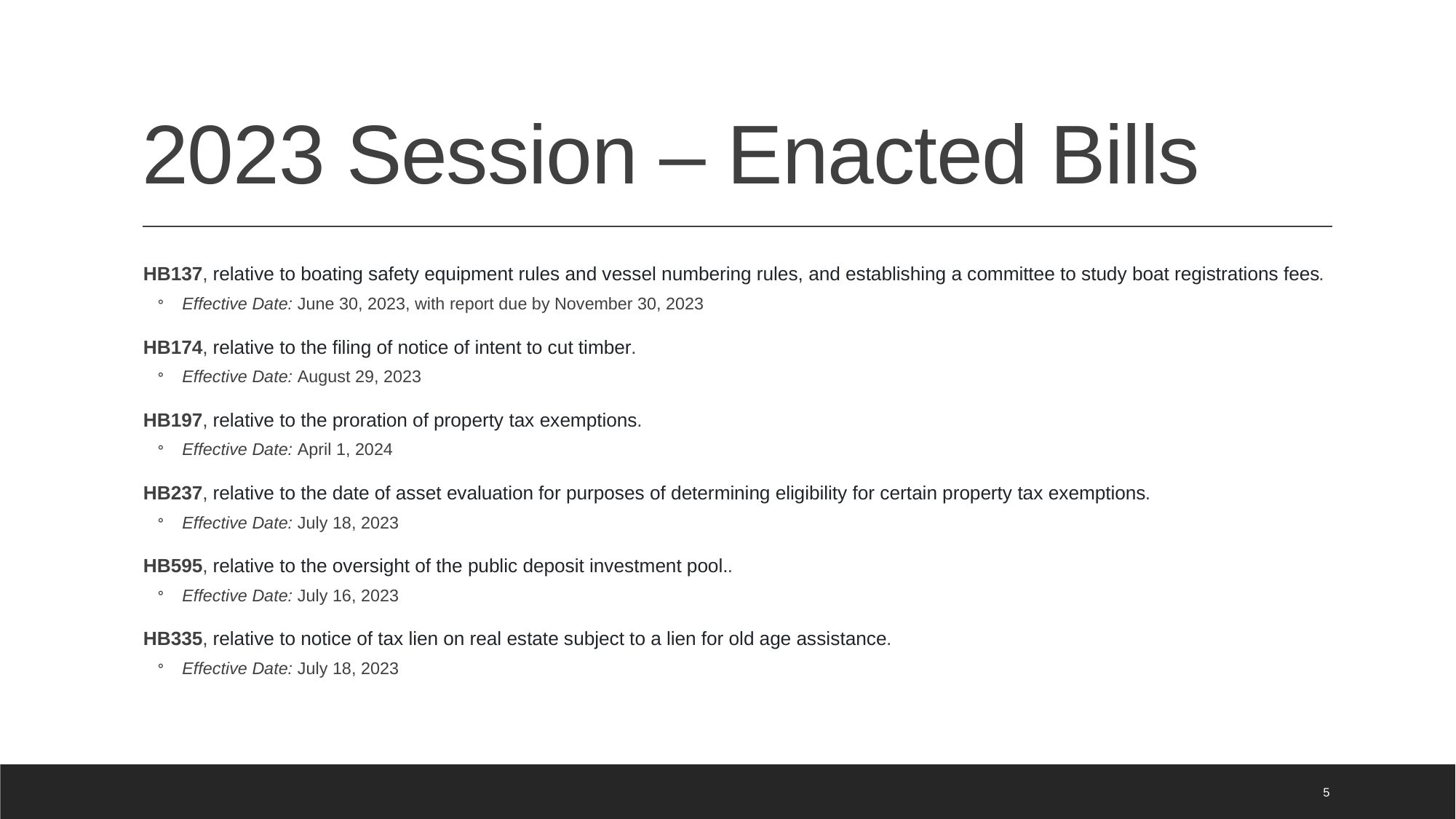

# 2023 Session – Enacted Bills
HB137, relative to boating safety equipment rules and vessel numbering rules, and establishing a committee to study boat registrations fees.
Effective Date: June 30, 2023, with report due by November 30, 2023
HB174, relative to the filing of notice of intent to cut timber.
Effective Date: August 29, 2023
HB197, relative to the proration of property tax exemptions.
Effective Date: April 1, 2024
HB237, relative to the date of asset evaluation for purposes of determining eligibility for certain property tax exemptions.
Effective Date: July 18, 2023
HB595, relative to the oversight of the public deposit investment pool..
Effective Date: July 16, 2023
HB335, relative to notice of tax lien on real estate subject to a lien for old age assistance.
Effective Date: July 18, 2023
5